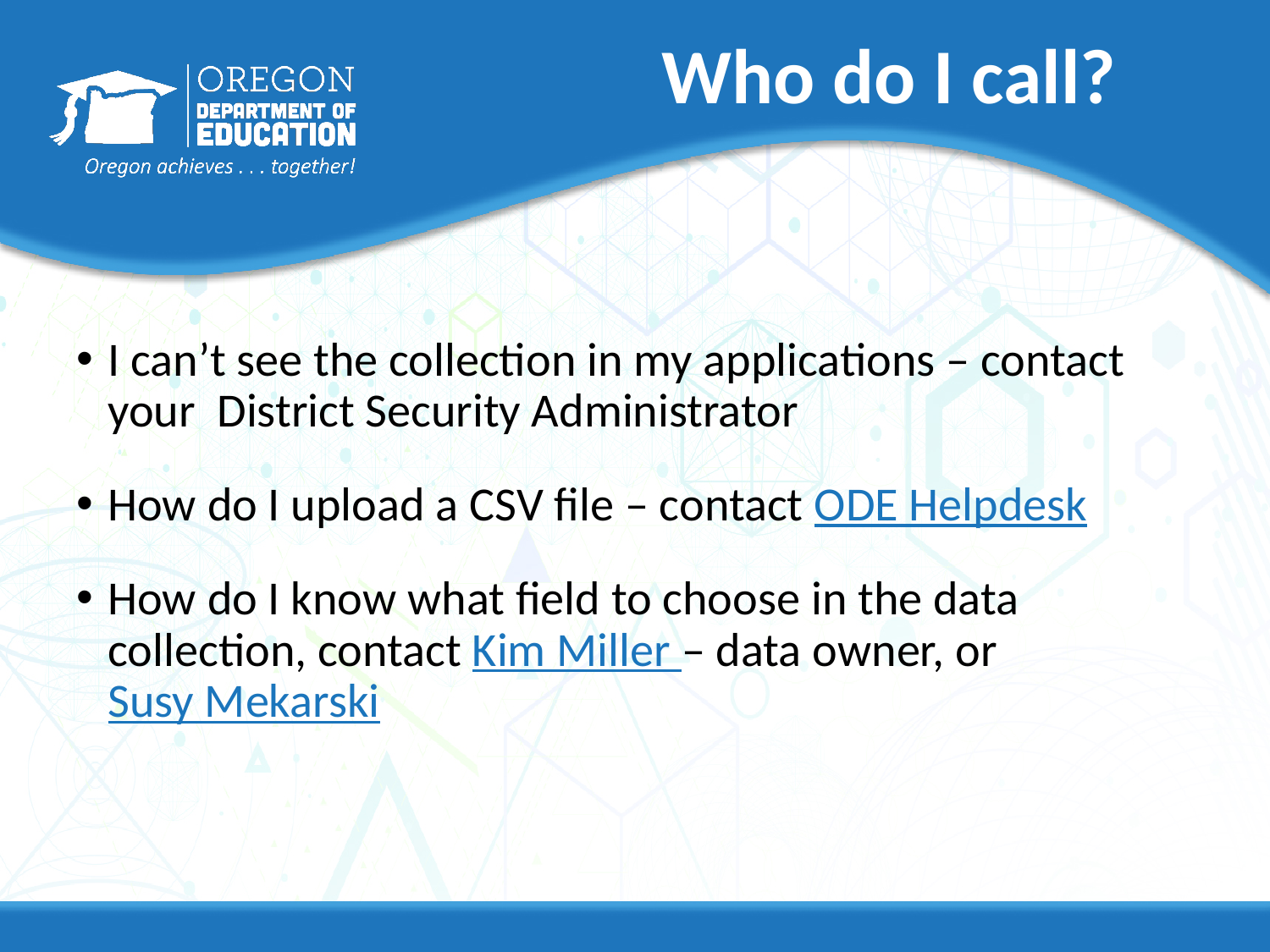

# Who do I call?
I can’t see the collection in my applications – contact your  District Security Administrator
How do I upload a CSV file – contact ODE Helpdesk
How do I know what field to choose in the data collection, contact Kim Miller – data owner, or Susy Mekarski